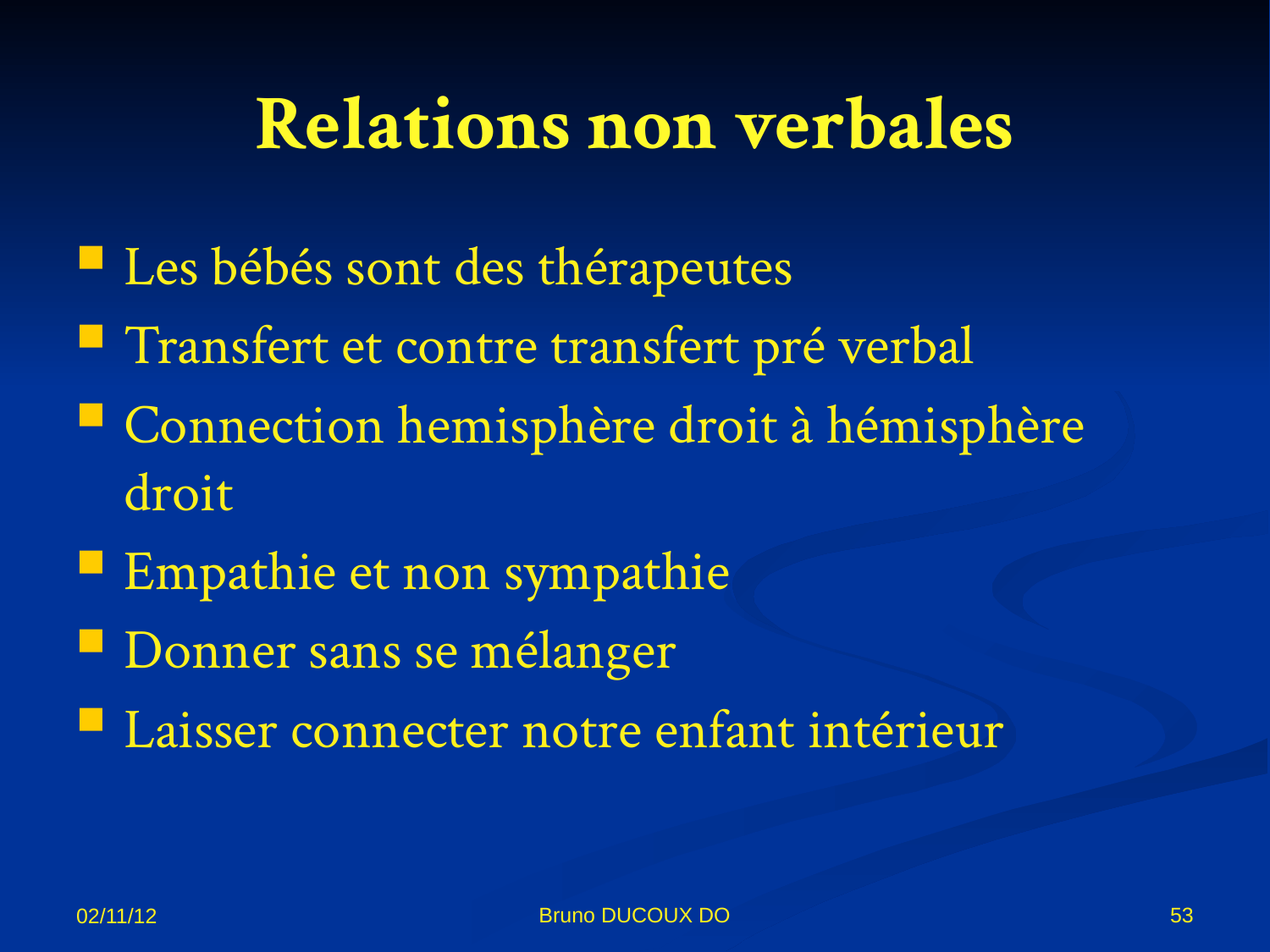

# Relations non verbales
Les bébés sont des thérapeutes
Transfert et contre transfert pré verbal
Connection hemisphère droit à hémisphère droit
Empathie et non sympathie
Donner sans se mélanger
Laisser connecter notre enfant intérieur

Bruno DUCOUX DO
53
02/11/12